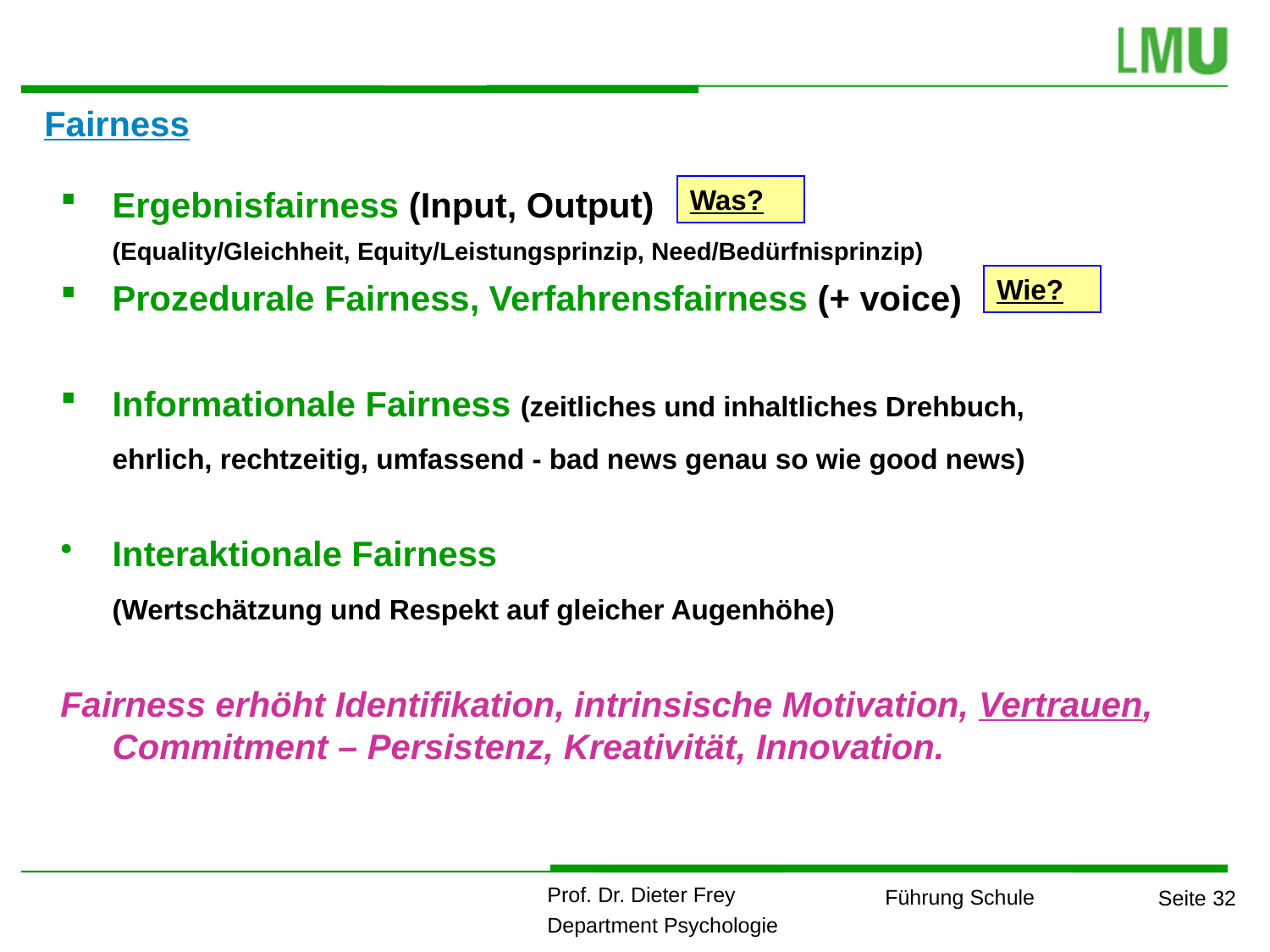

Fairness
Ergebnisfairness (Input, Output)
	(Equality/Gleichheit, Equity/Leistungsprinzip, Need/Bedürfnisprinzip)
Prozedurale Fairness, Verfahrensfairness (+ voice)

Informationale Fairness (zeitliches und inhaltliches Drehbuch,
	ehrlich, rechtzeitig, umfassend - bad news genau so wie good news)

Interaktionale Fairness
	(Wertschätzung und Respekt auf gleicher Augenhöhe)

Fairness erhöht Identifikation, intrinsische Motivation, Vertrauen, Commitment – Persistenz, Kreativität, Innovation.

Was?
Wie?